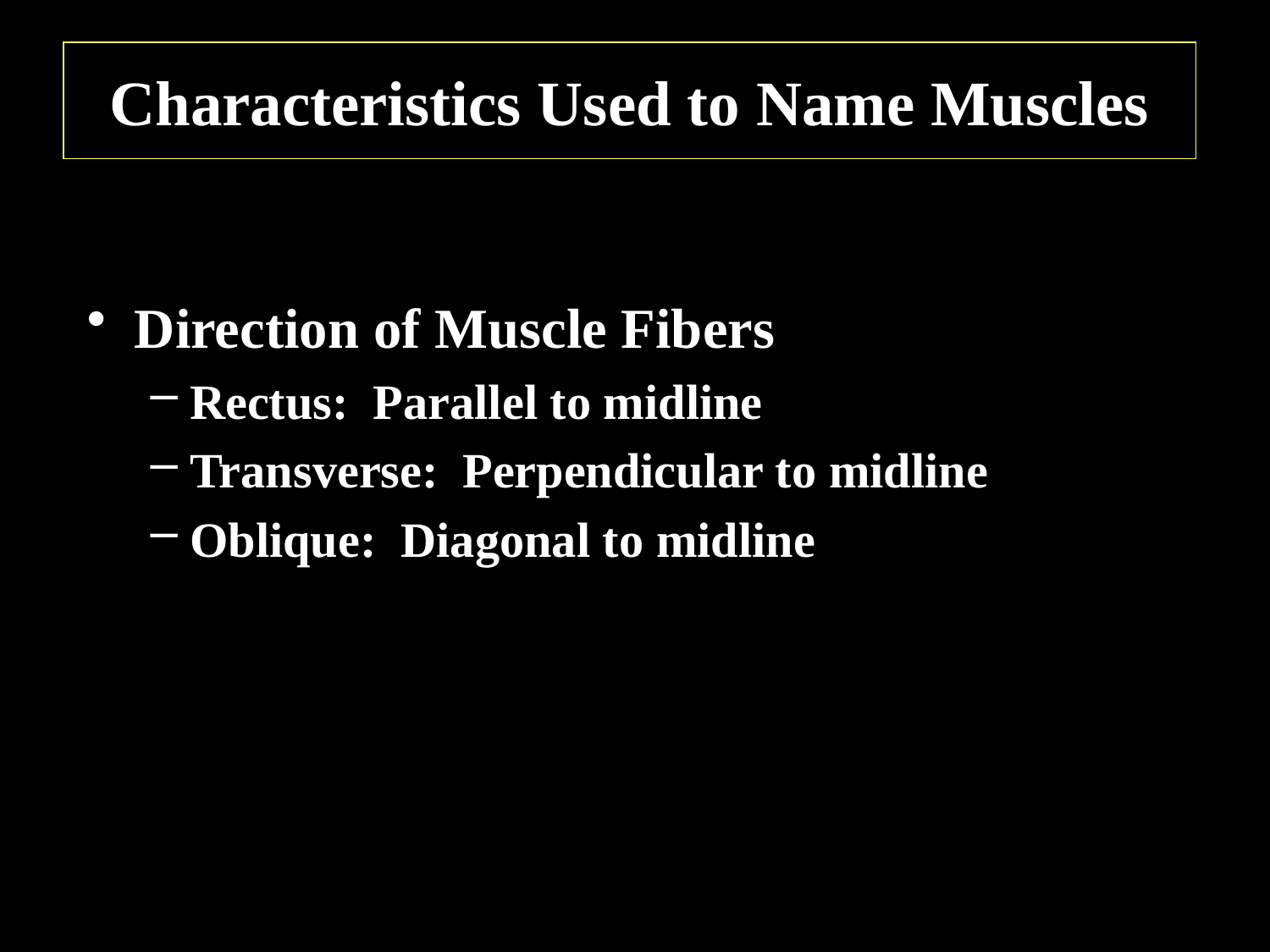

# Characteristics Used to Name Muscles
Direction of Muscle Fibers
Rectus:  Parallel to midline
Transverse:  Perpendicular to midline
Oblique:  Diagonal to midline